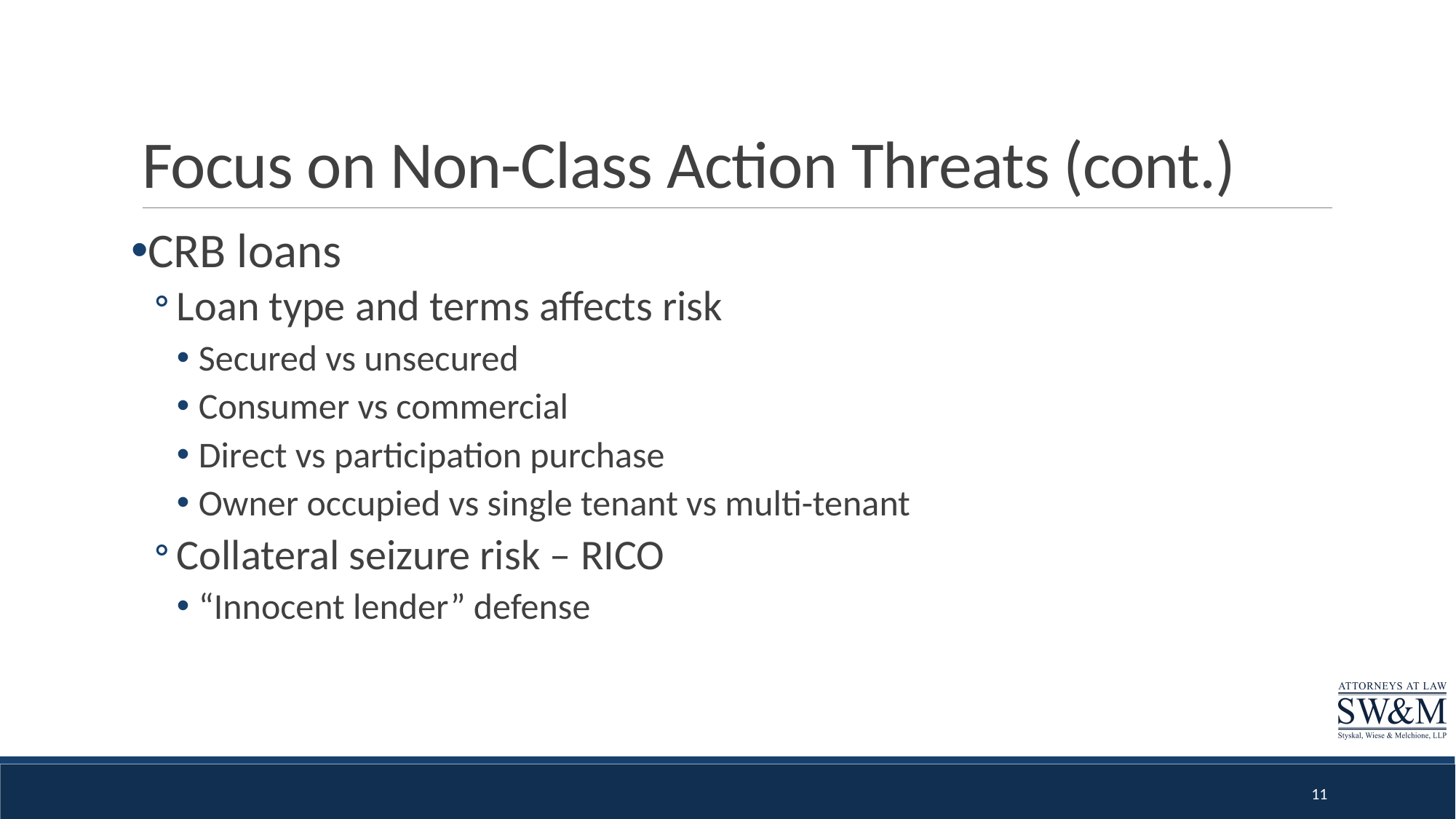

# Focus on Non-Class Action Threats (cont.)
CRB loans
Loan type and terms affects risk
Secured vs unsecured
Consumer vs commercial
Direct vs participation purchase
Owner occupied vs single tenant vs multi-tenant
Collateral seizure risk – RICO
“Innocent lender” defense

11